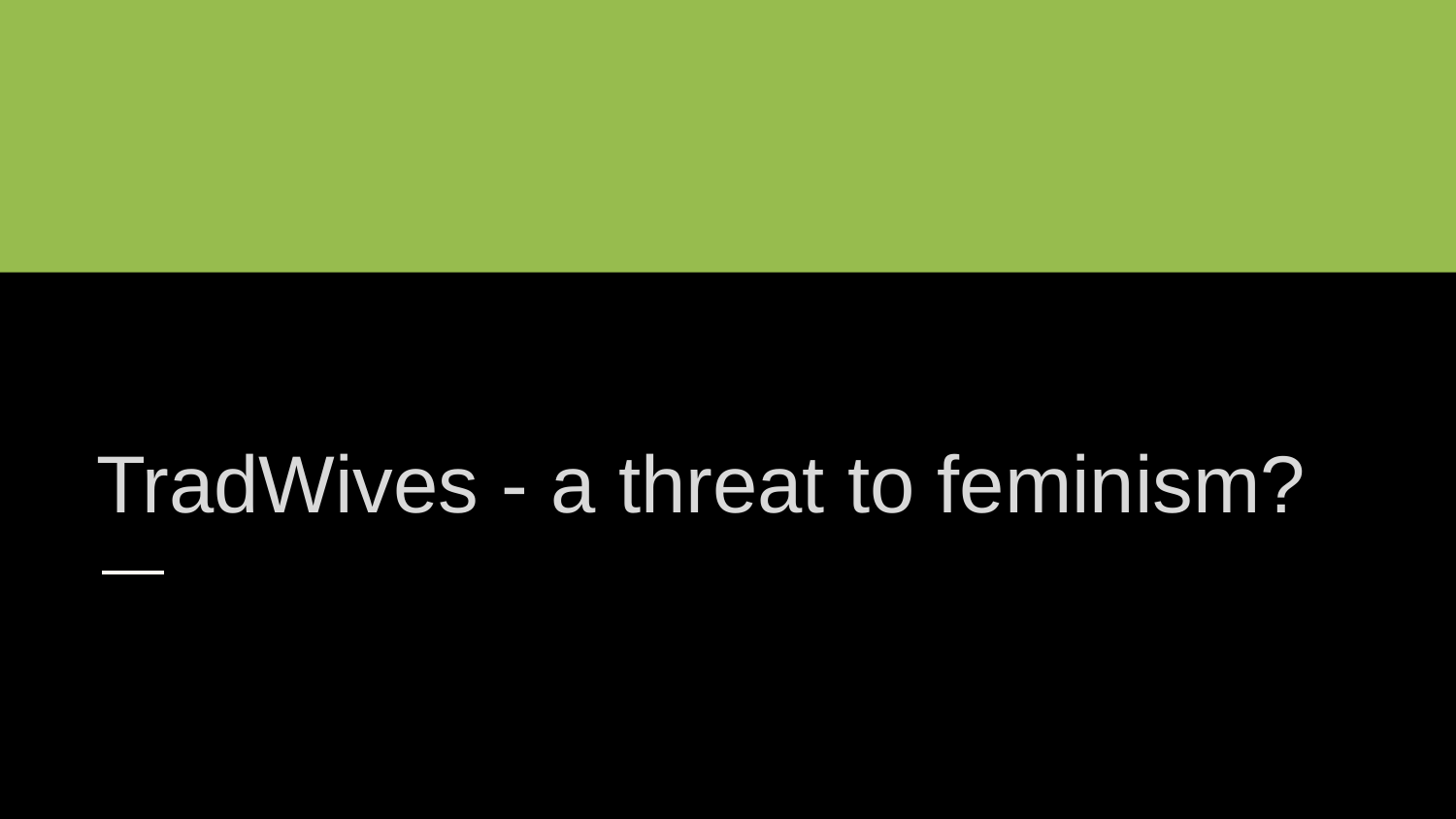

# TradWives - a threat to feminism?